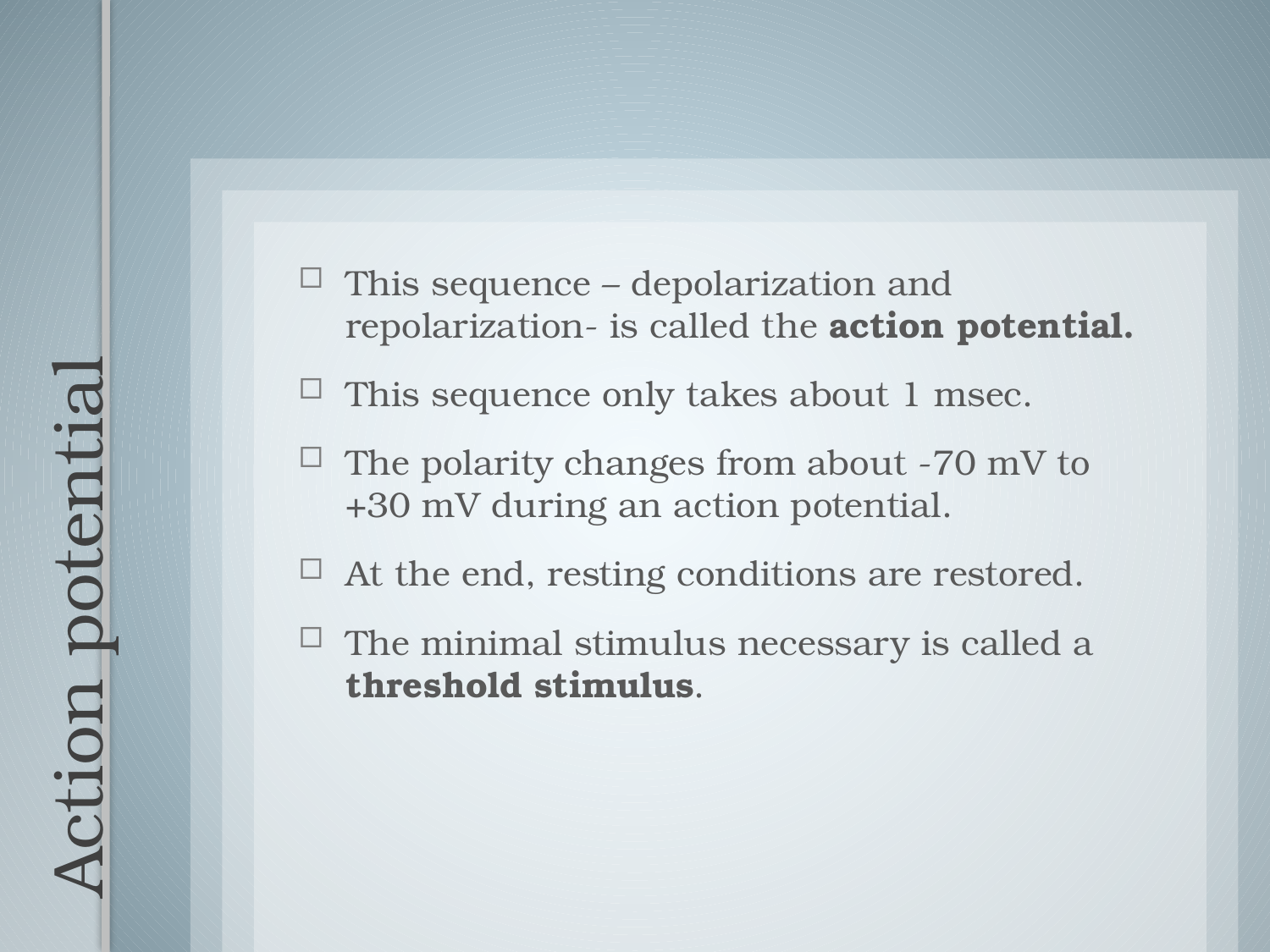

This sequence – depolarization and repolarization- is called the action potential.
This sequence only takes about 1 msec.
The polarity changes from about -70 mV to +30 mV during an action potential.
At the end, resting conditions are restored.
The minimal stimulus necessary is called a threshold stimulus.
# Action potential